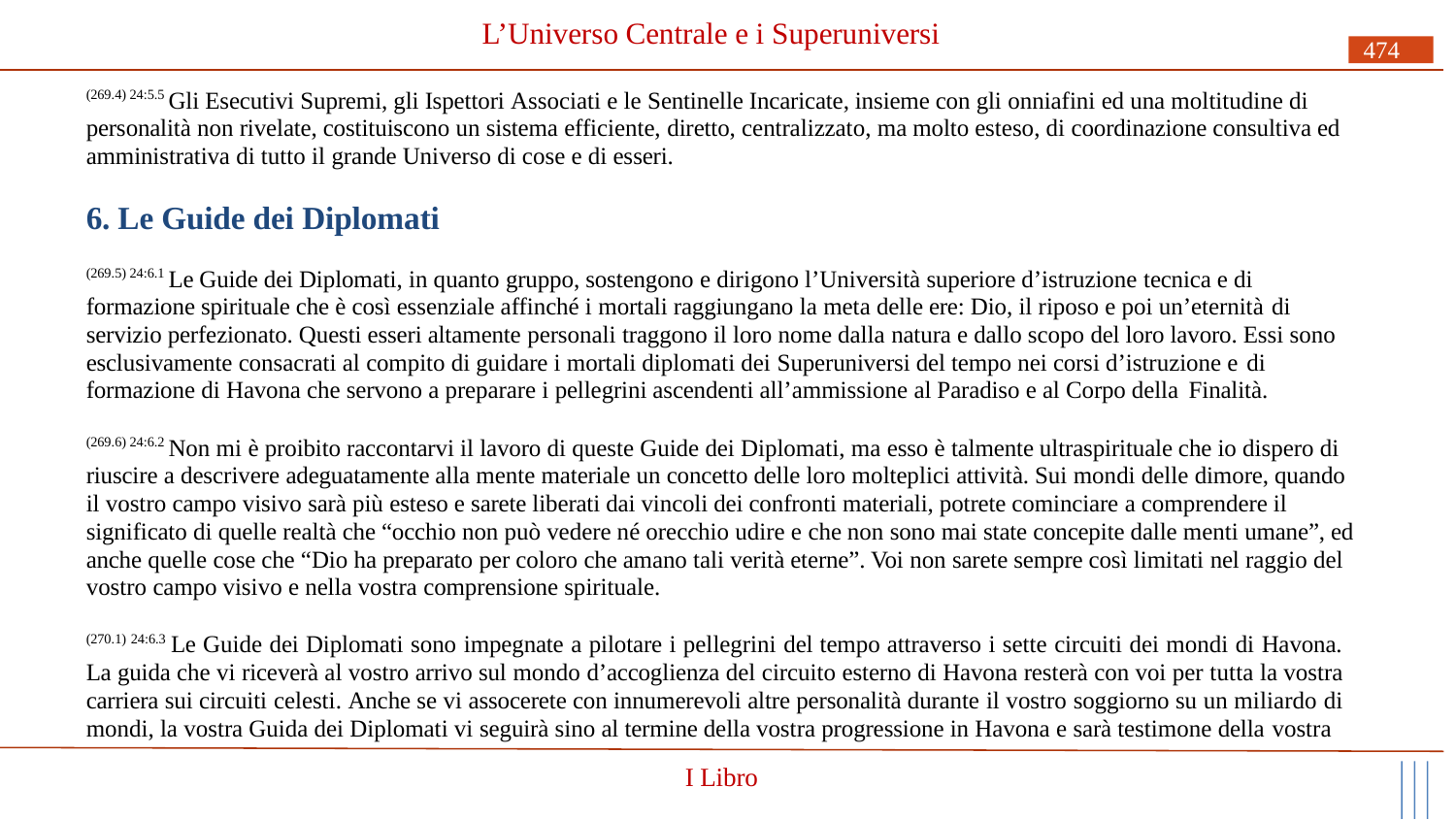

# L’Universo Centrale e i Superuniversi
474

(269.4) 24:5.5 Gli Esecutivi Supremi, gli Ispettori Associati e le Sentinelle Incaricate, insieme con gli onniafini ed una moltitudine di  personalità non rivelate, costituiscono un sistema efficiente, diretto, centralizzato, ma molto esteso, di coordinazione consultiva ed  amministrativa di tutto il grande Universo di cose e di esseri.

6. Le Guide dei Diplomati
(269.5) 24:6.1 Le Guide dei Diplomati, in quanto gruppo, sostengono e dirigono l’Università superiore d’istruzione tecnica e di  formazione spirituale che è così essenziale affinché i mortali raggiungano la meta delle ere: Dio, il riposo e poi un’eternità di
servizio perfezionato. Questi esseri altamente personali traggono il loro nome dalla natura e dallo scopo del loro lavoro. Essi sono  esclusivamente consacrati al compito di guidare i mortali diplomati dei Superuniversi del tempo nei corsi d’istruzione e di
formazione di Havona che servono a preparare i pellegrini ascendenti all’ammissione al Paradiso e al Corpo della Finalità.

(269.6) 24:6.2 Non mi è proibito raccontarvi il lavoro di queste Guide dei Diplomati, ma esso è talmente ultraspirituale che io dispero di  riuscire a descrivere adeguatamente alla mente materiale un concetto delle loro molteplici attività. Sui mondi delle dimore, quando  il vostro campo visivo sarà più esteso e sarete liberati dai vincoli dei confronti materiali, potrete cominciare a comprendere il  significato di quelle realtà che “occhio non può vedere né orecchio udire e che non sono mai state concepite dalle menti umane”, ed  anche quelle cose che “Dio ha preparato per coloro che amano tali verità eterne”. Voi non sarete sempre così limitati nel raggio del  vostro campo visivo e nella vostra comprensione spirituale.

(270.1) 24:6.3 Le Guide dei Diplomati sono impegnate a pilotare i pellegrini del tempo attraverso i sette circuiti dei mondi di Havona.  La guida che vi riceverà al vostro arrivo sul mondo d’accoglienza del circuito esterno di Havona resterà con voi per tutta la vostra  carriera sui circuiti celesti. Anche se vi assocerete con innumerevoli altre personalità durante il vostro soggiorno su un miliardo di  mondi, la vostra Guida dei Diplomati vi seguirà sino al termine della vostra progressione in Havona e sarà testimone della vostra

I Libro